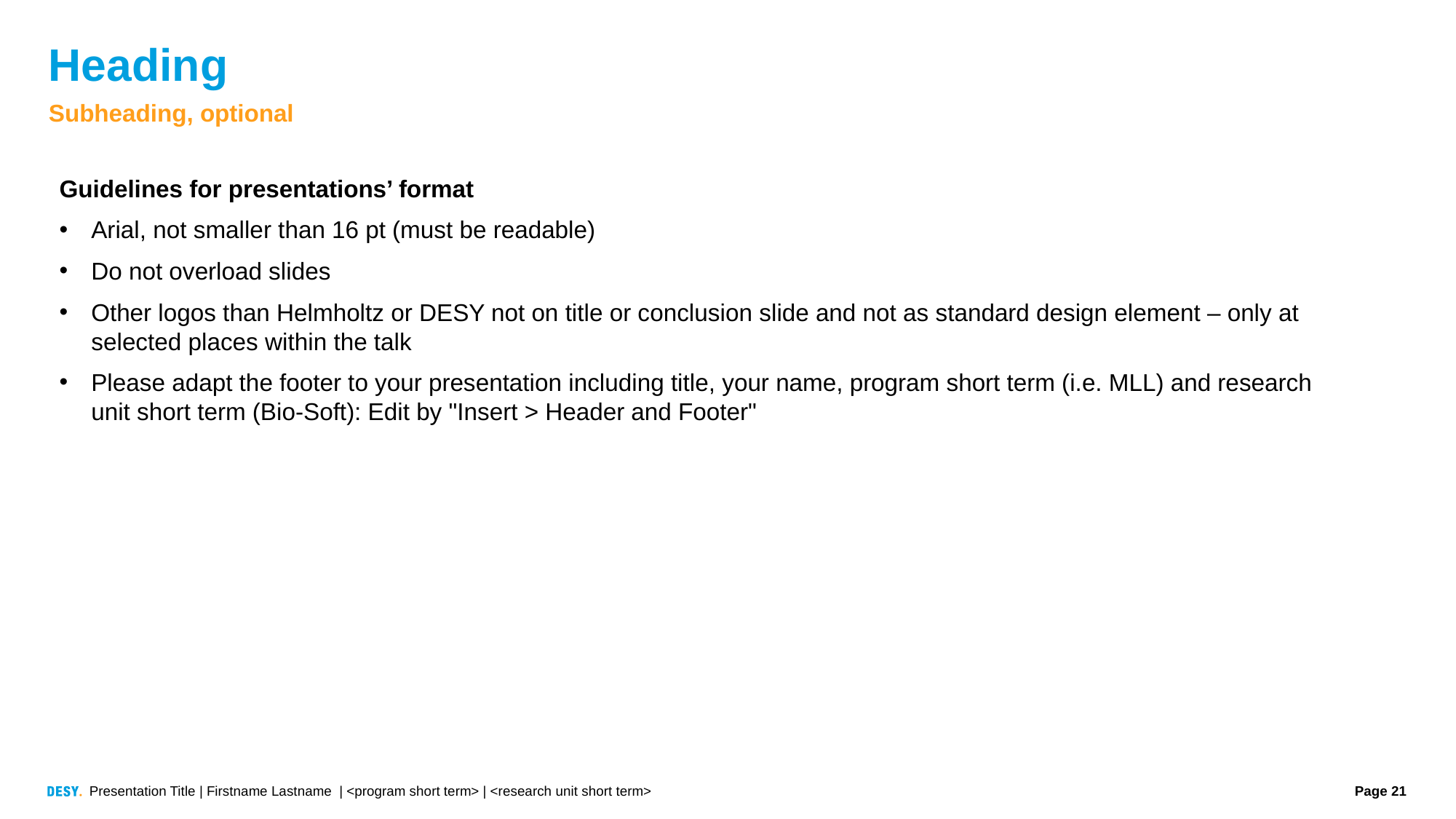

# Heading
Subheading, optional
Guidelines for presentations’ format
Arial, not smaller than 16 pt (must be readable)
Do not overload slides
Other logos than Helmholtz or DESY not on title or conclusion slide and not as standard design element – only at selected places within the talk
Please adapt the footer to your presentation including title, your name, program short term (i.e. MLL) and research unit short term (Bio-Soft): Edit by "Insert > Header and Footer"

Presentation Title | Firstname Lastname  | <program short term> | <research unit short term>